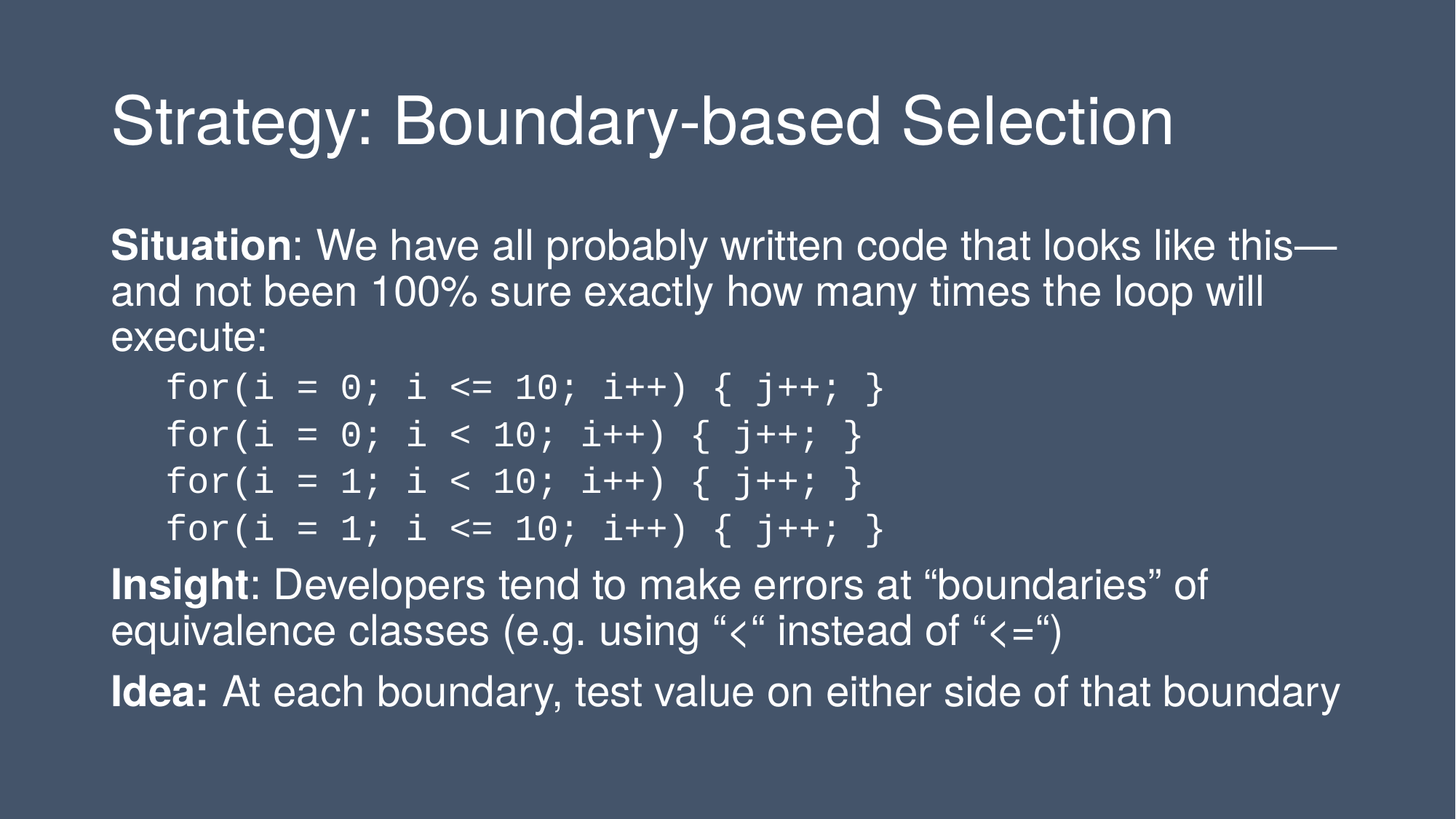

# Strategy: Boundary-based Selection
Situation: We have all probably written code that looks like this—and not been 100% sure exactly how many times the loop will execute:
for(i = 0; i <= 10; i++) { j++; }
for(i = 0; i < 10; i++) { j++; }
for(i = 1; i < 10; i++) { j++; }
for(i = 1; i <= 10; i++) { j++; }
Insight: Developers tend to make errors at “boundaries” of equivalence classes (e.g. using “<“ instead of “<=“)
Idea: At each boundary, test value on either side of that boundary